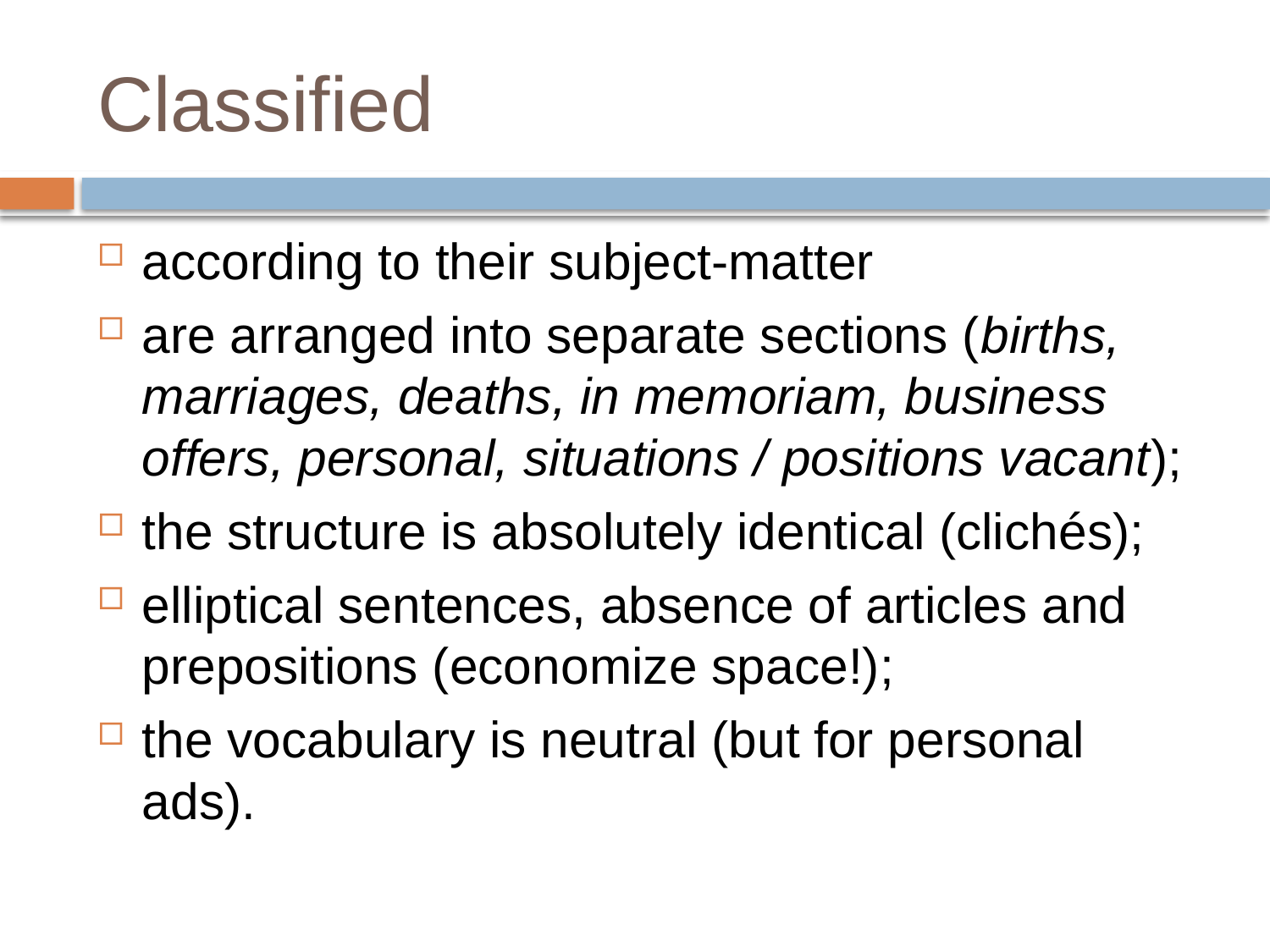

# Classified
according to their subject-matter
are arranged into separate sections (births, marriages, deaths, in memoriam, business offers, personal, situations / positions vacant);
the structure is absolutely identical (clichés);
elliptical sentences, absence of articles and prepositions (economize space!);
the vocabulary is neutral (but for personal ads).